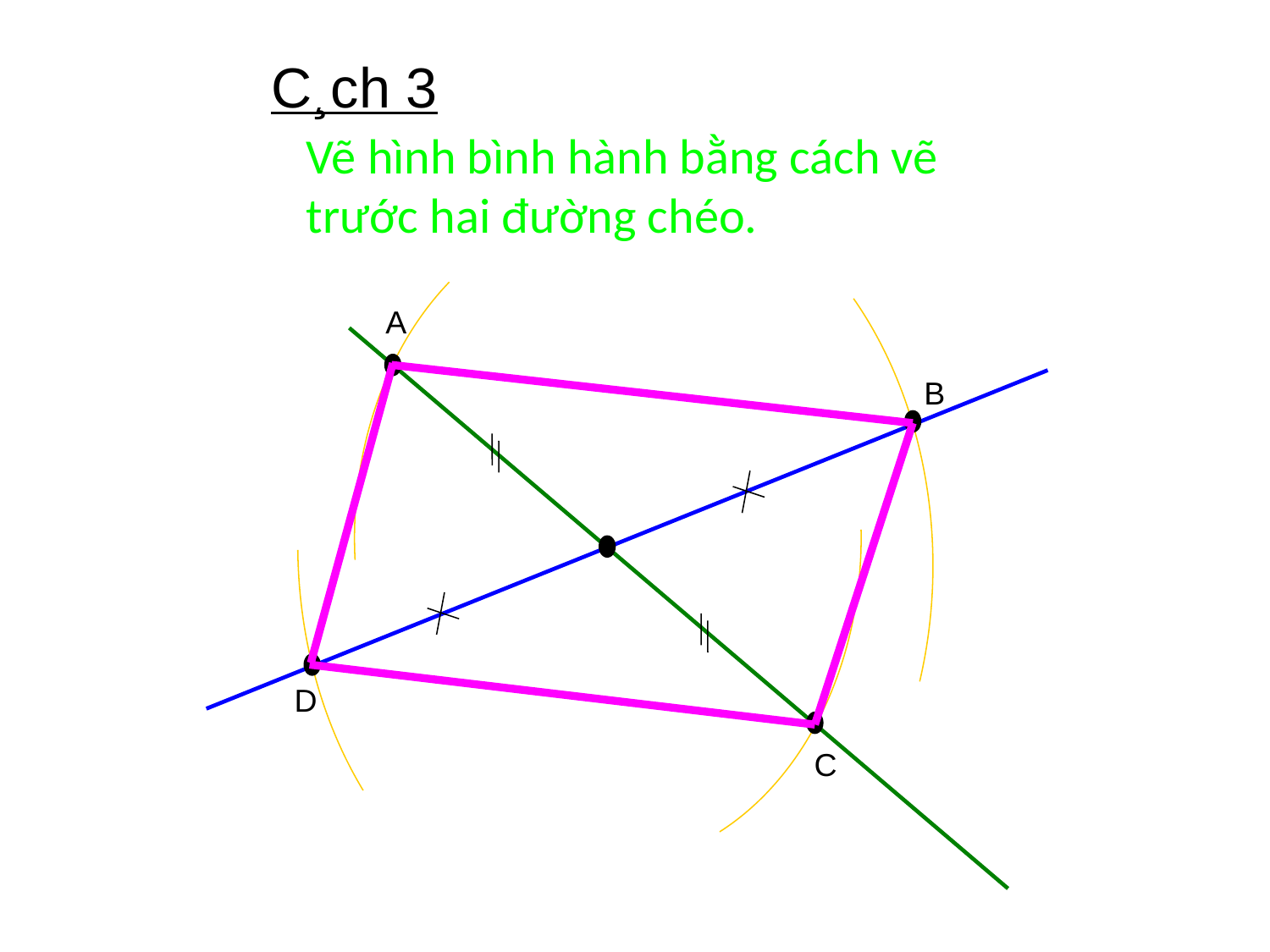

C¸ch 3
Vẽ hình bình hành bằng cách vẽ trước hai đường chéo.

A

B

D

C